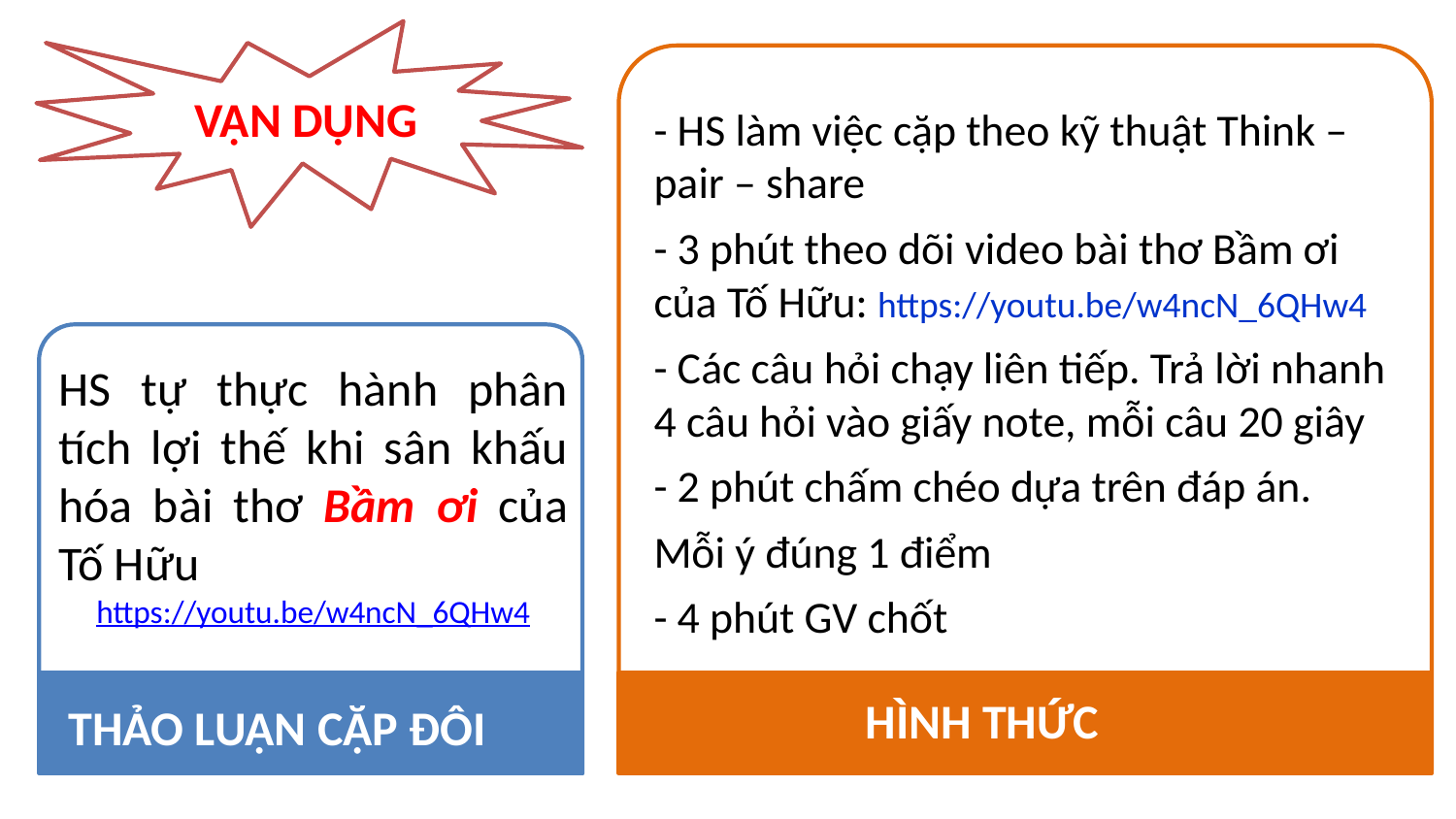

VẬN DỤNG

- HS làm việc cặp theo kỹ thuật Think – pair – share
- 3 phút theo dõi video bài thơ Bầm ơi của Tố Hữu: https://youtu.be/w4ncN_6QHw4
- Các câu hỏi chạy liên tiếp. Trả lời nhanh 4 câu hỏi vào giấy note, mỗi câu 20 giây
- 2 phút chấm chéo dựa trên đáp án.
Mỗi ý đúng 1 điểm
- 4 phút GV chốt

THẢO LUẬN CẶP ĐÔI
HS tự thực hành phân tích lợi thế khi sân khấu hóa bài thơ Bầm ơi của Tố Hữu
https://youtu.be/w4ncN_6QHw4
HÌNH THỨC